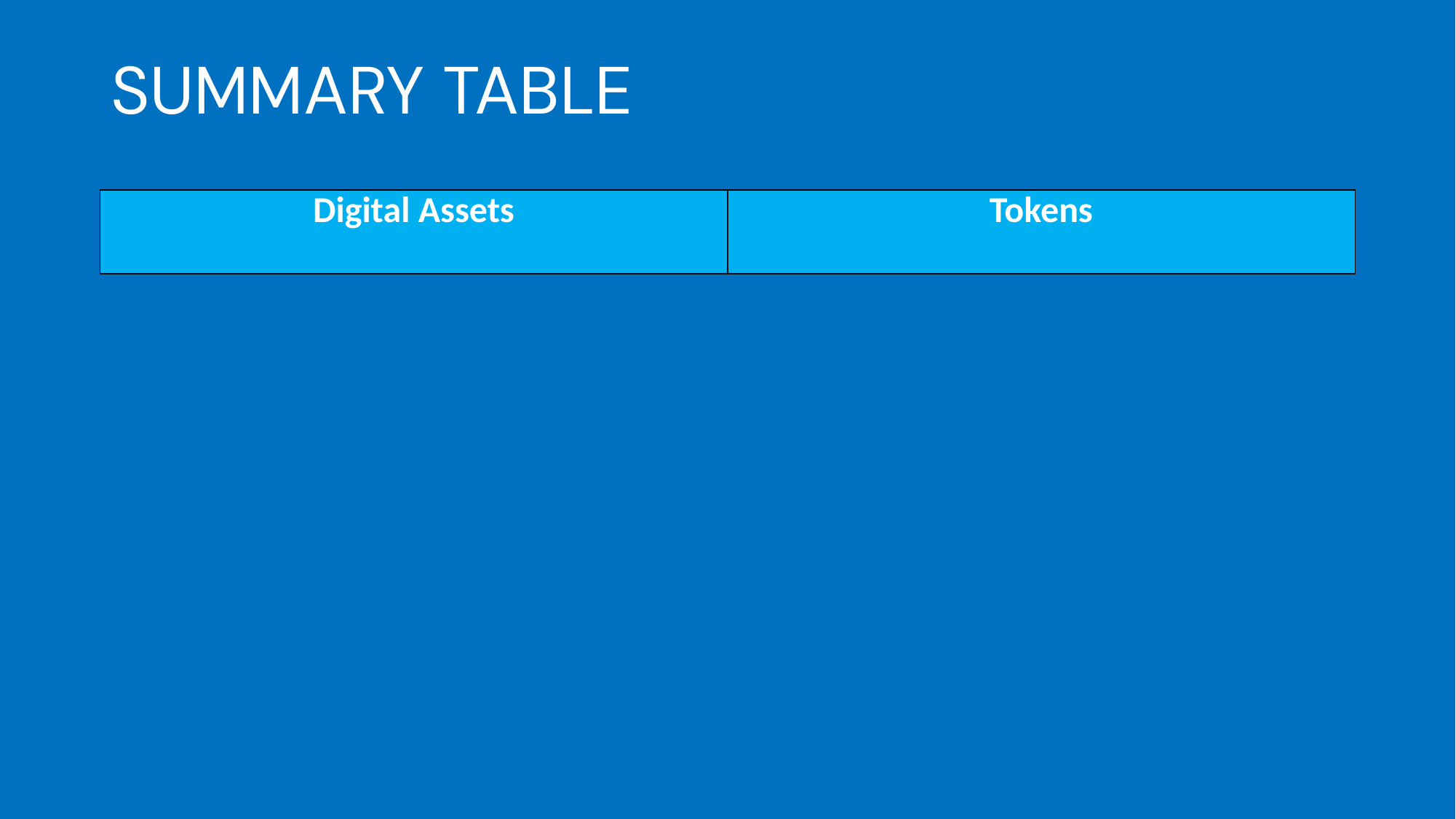

# SUMMARY TABLE
| Digital Assets | Tokens |
| --- | --- |